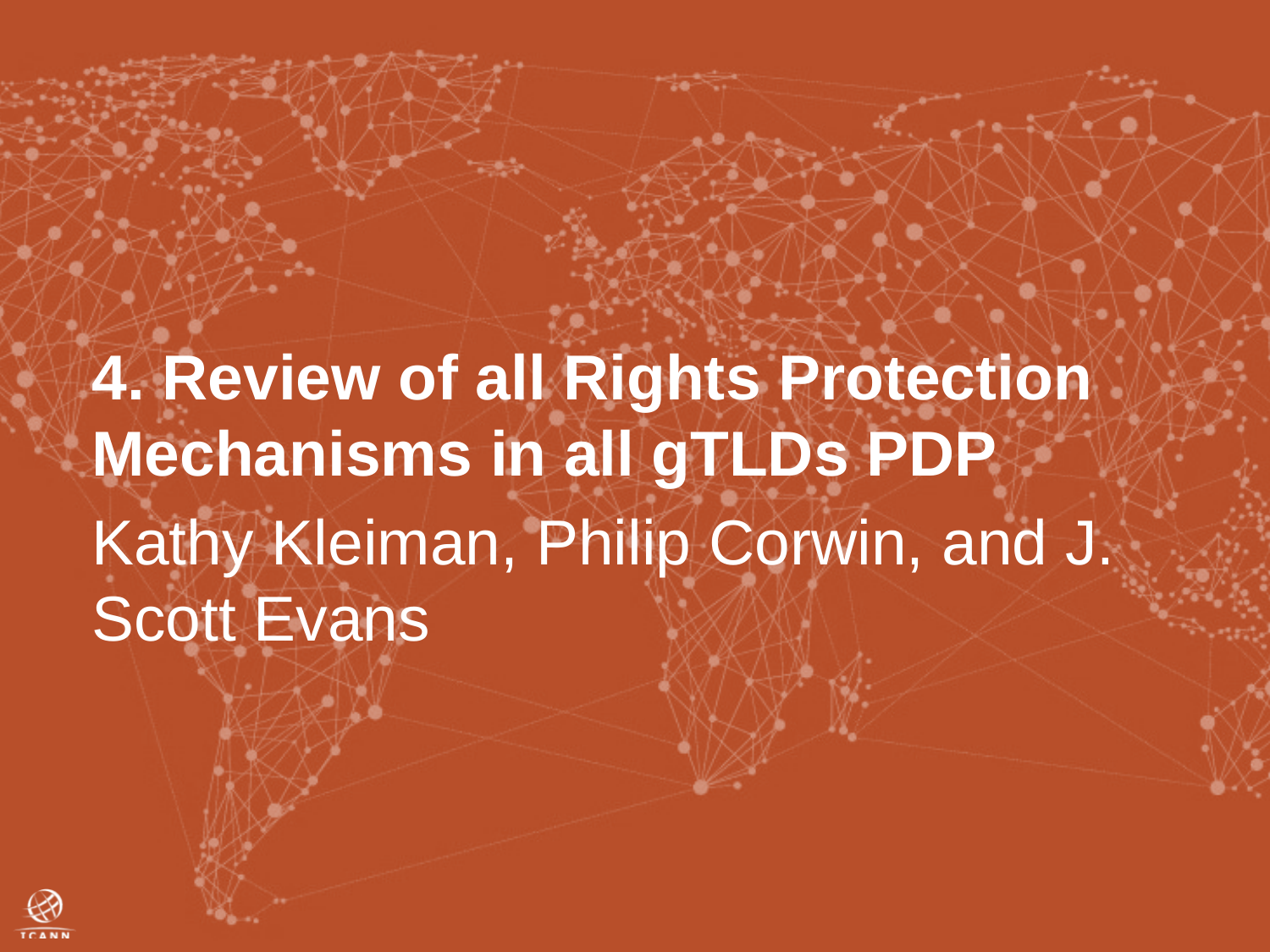

4. Review of all Rights Protection Mechanisms in all gTLDs PDP
Kathy Kleiman, Philip Corwin, and J. Scott Evans